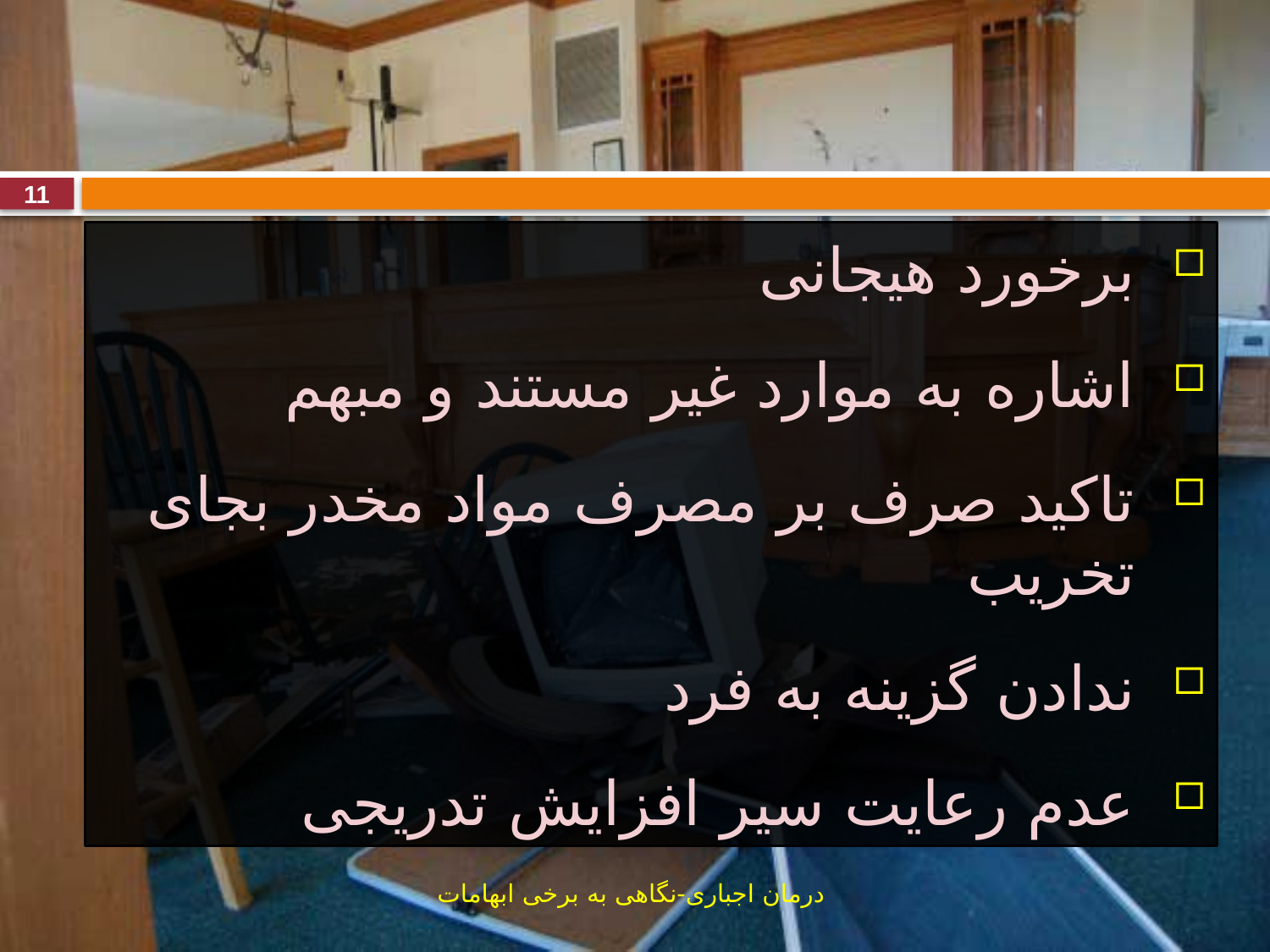

#
11
برخورد هیجانی
اشاره به موارد غیر مستند و مبهم
تاکید صرف بر مصرف مواد مخدر بجای تخریب
ندادن گزینه به فرد
عدم رعایت سیر افزایش تدریجی
درمان اجباری-نگاهی به برخی ابهامات